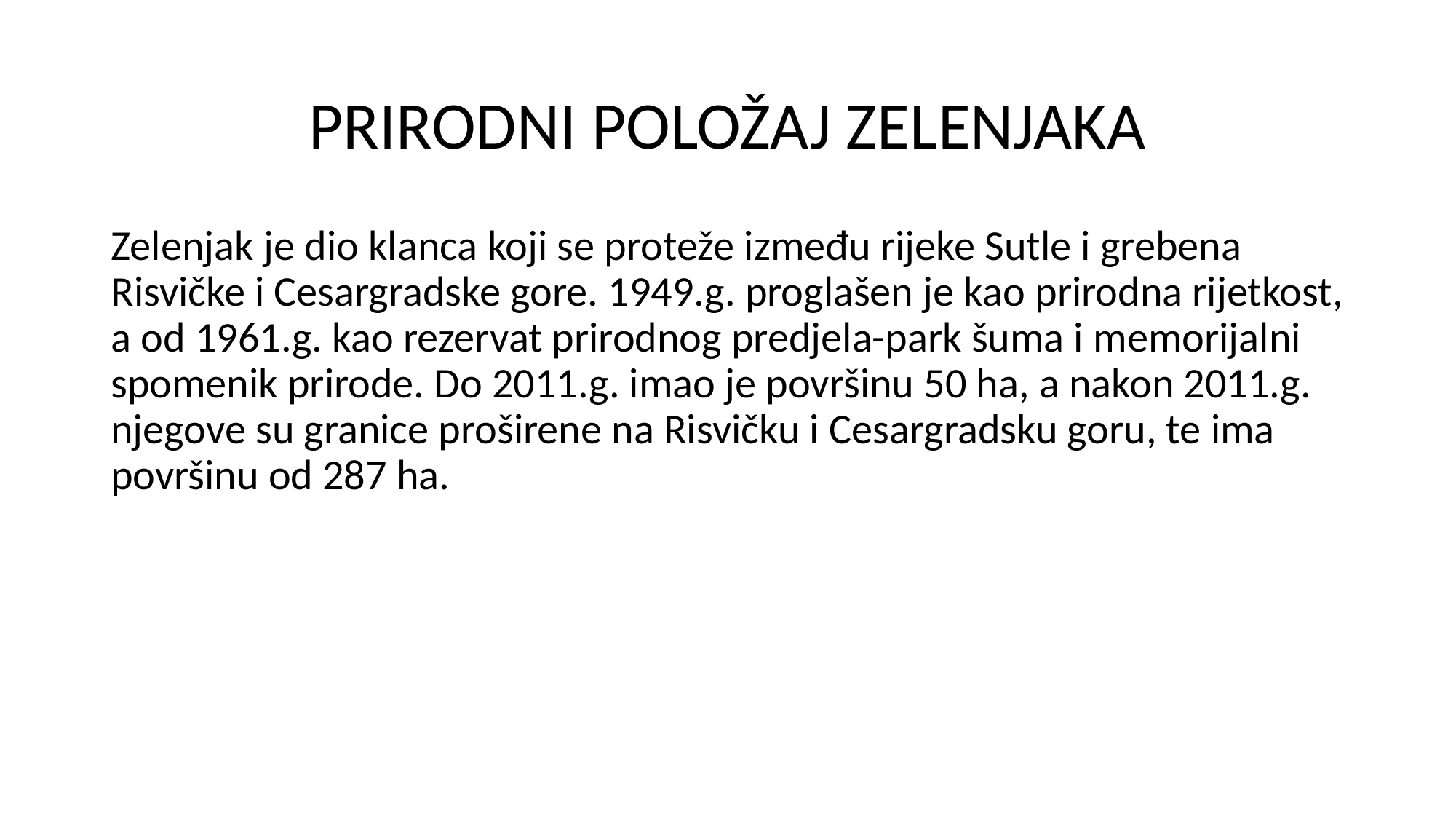

# PRIRODNI POLOŽAJ ZELENJAKA
Zelenjak je dio klanca koji se proteže između rijeke Sutle i grebena Risvičke i Cesargradske gore. 1949.g. proglašen je kao prirodna rijetkost, a od 1961.g. kao rezervat prirodnog predjela-park šuma i memorijalni spomenik prirode. Do 2011.g. imao je površinu 50 ha, a nakon 2011.g. njegove su granice proširene na Risvičku i Cesargradsku goru, te ima površinu od 287 ha.